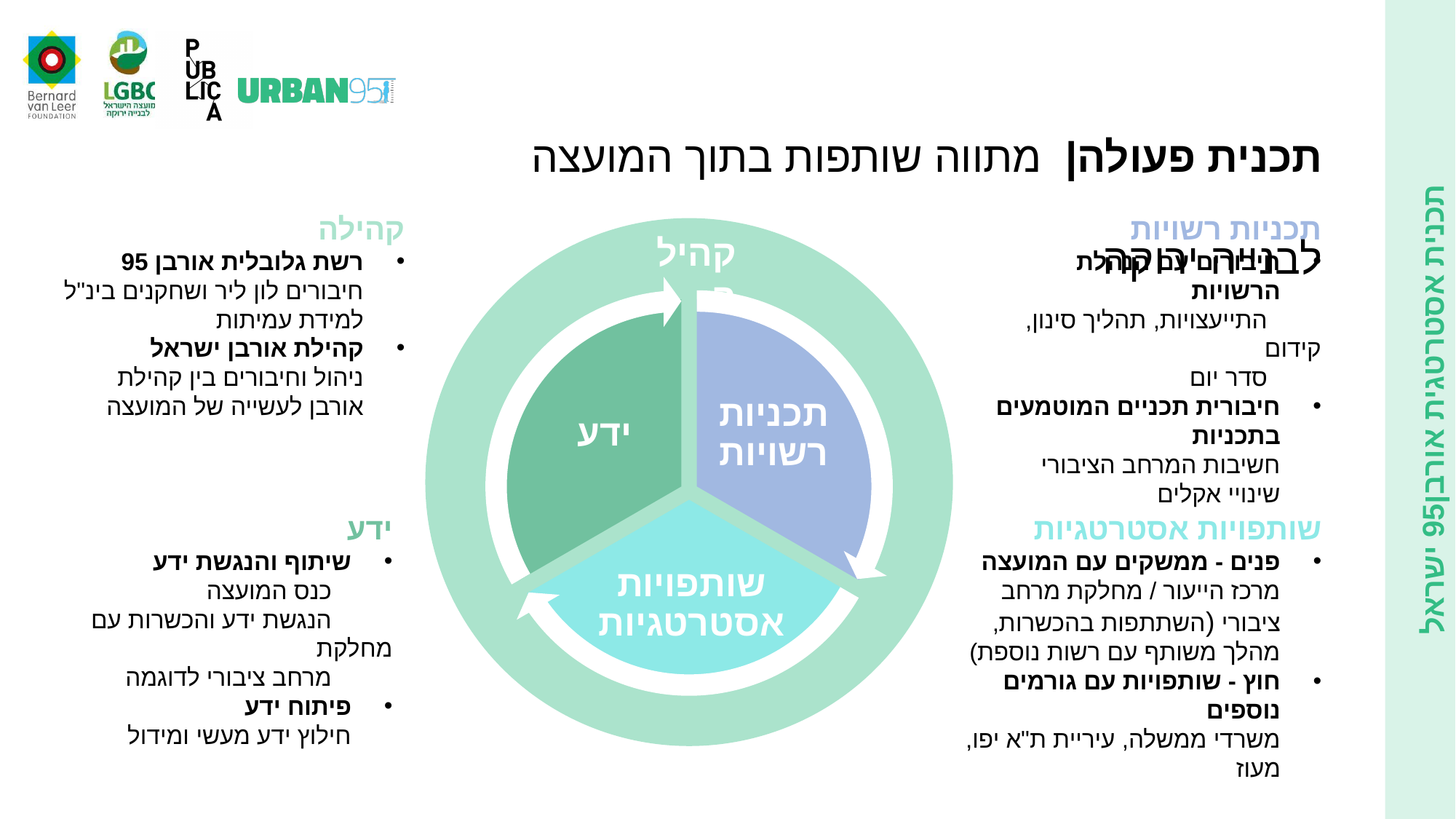

תכנית פעולה|  מתווה שותפות בתוך המועצה לבנייה ירוקה
קהילה
קהילה
רשת גלובלית אורבן 95
חיבורים לון ליר ושחקנים בינ"ל
למידת עמיתות
קהילת אורבן ישראל
ניהול וחיבורים בין קהילת אורבן לעשייה של המועצה
תכניות רשויות
חיבורים עם הנהלת הרשויות
        התייעצויות, תהליך סינון, קידום
        סדר יום
חיבורית תכניים המוטמעים בתכניות
חשיבות המרחב הציבורי
שינויי אקלים

קהילה

ידע
תכניות רשויות
שותפויות אסטרטגיות

שותפויות אסטרטגיות
פנים - ממשקים עם המועצה
מרכז הייעור / מחלקת מרחב ציבורי (השתתפות בהכשרות, מהלך משותף עם רשות נוספת)
חוץ - שותפויות עם גורמים נוספים
משרדי ממשלה, עיריית ת"א יפו, מעוז
ידע
שיתוף והנגשת ידע
         כנס המועצה
         הנגשת ידע והכשרות עם מחלקת
         מרחב ציבורי לדוגמה
פיתוח ידע
חילוץ ידע מעשי ומידול